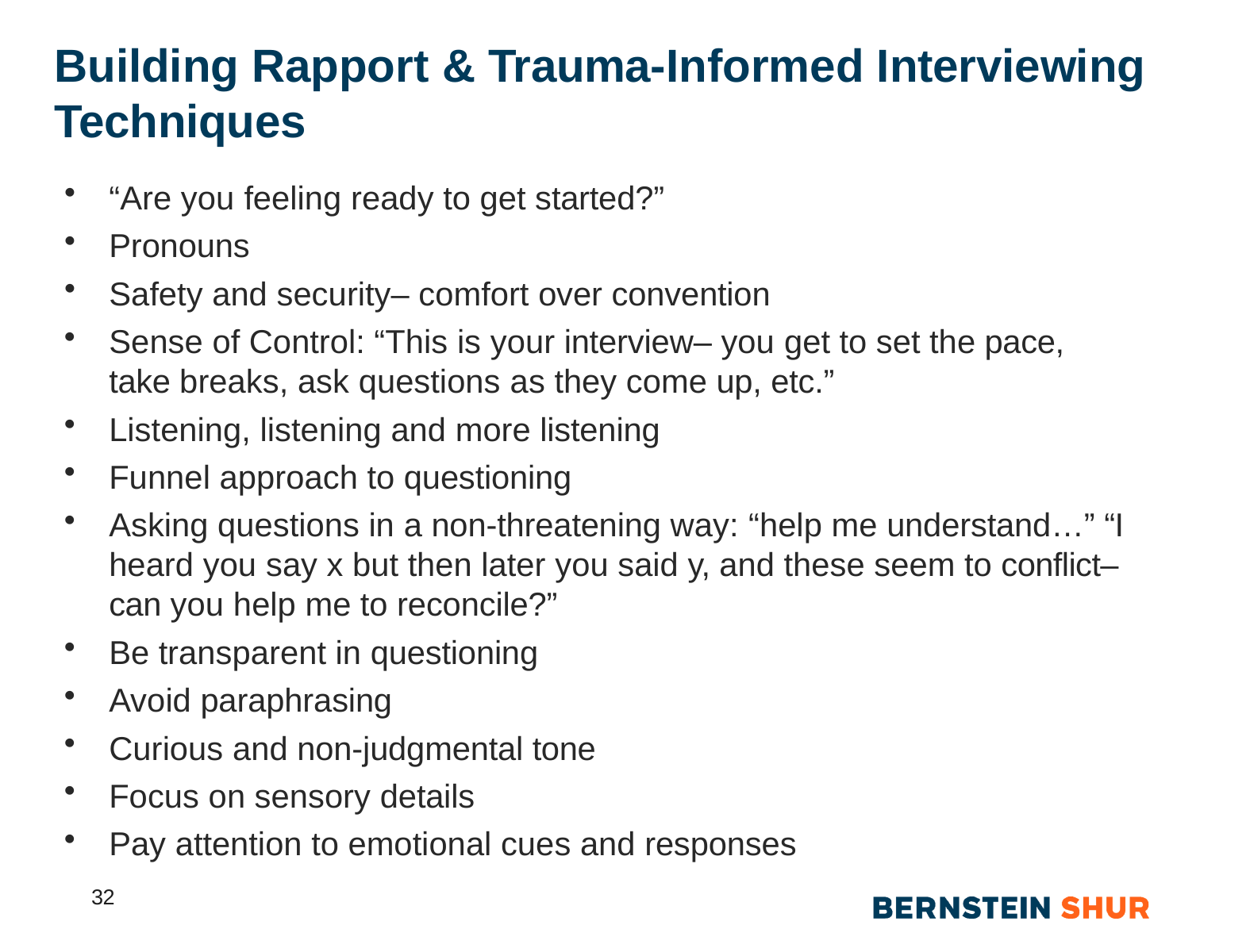

# Building Rapport & Trauma-Informed Interviewing Techniques
“Are you feeling ready to get started?”
Pronouns
Safety and security– comfort over convention
Sense of Control: “This is your interview– you get to set the pace, take breaks, ask questions as they come up, etc.”
Listening, listening and more listening
Funnel approach to questioning
Asking questions in a non-threatening way: “help me understand…” “I heard you say x but then later you said y, and these seem to conflict– can you help me to reconcile?”
Be transparent in questioning
Avoid paraphrasing
Curious and non-judgmental tone
Focus on sensory details
Pay attention to emotional cues and responses
32